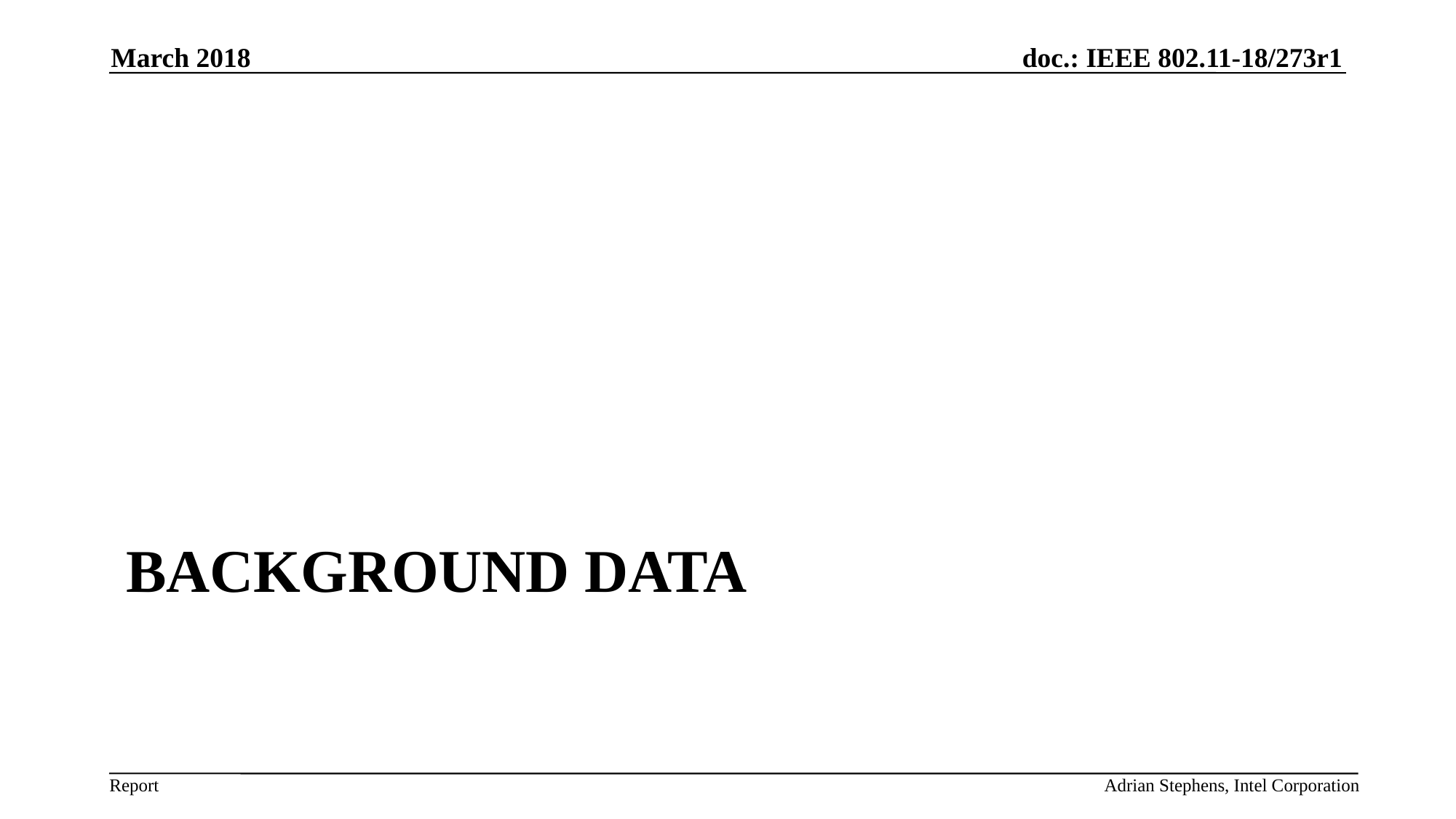

March 2018

# background data
Adrian Stephens, Intel Corporation